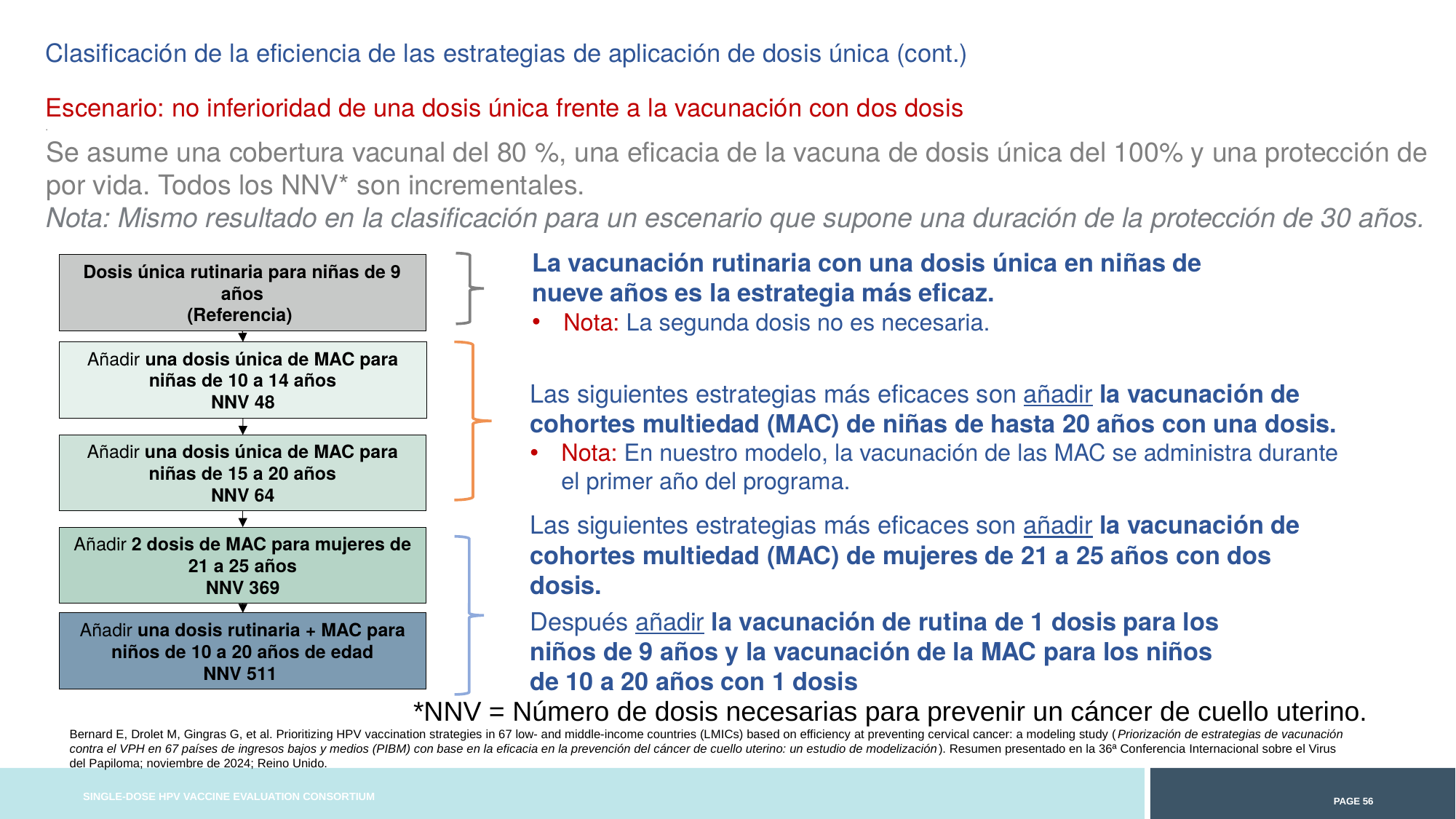

Clasificación de la eficiencia de las estrategias de aplicación de dosis única (cont.)

Escenario: no inferioridad de una dosis única frente a la vacunación con dos dosis
.

: Características de los países por grupos de países
Se asume una cobertura vacunal del 80 %, una eficacia de la vacuna de dosis única del 100% y una protección de por vida. Todos los NNV* son incrementales.
Nota: Mismo resultado en la clasificación para un escenario que supone una duración de la protección de 30 años.

La vacunación rutinaria con una dosis única en niñas de nueve años es la estrategia más eficaz.
Nota: La segunda dosis no es necesaria.

Dosis única rutinaria para niñas de 9 años
(Referencia)
Añadir una dosis única de MAC para niñas de 10 a 14 años
NNV 48

Las siguientes estrategias más eficaces son añadir la vacunación de cohortes multiedad (MAC) de niñas de hasta 20 años con una dosis.
Nota: En nuestro modelo, la vacunación de las MAC se administra durante el primer año del programa.
Añadir una dosis única de MAC para niñas de 15 a 20 años
NNV 64
Las siguientes estrategias más eficaces son añadir la vacunación de cohortes multiedad (MAC) de mujeres de 21 a 25 años con dos dosis.
Añadir 2 dosis de MAC para mujeres de 21 a 25 años
NNV 369

Después añadir la vacunación de rutina de 1 dosis para los niños de 9 años y la vacunación de la MAC para los niños de 10 a 20 años con 1 dosis
Añadir una dosis rutinaria + MAC para niños de 10 a 20 años de edad
NNV 511
*NNV = Número de dosis necesarias para prevenir un cáncer de cuello uterino.
Bernard E, Drolet M, Gingras G, et al. Prioritizing HPV vaccination strategies in 67 low- and middle-income countries (LMICs) based on efficiency at preventing cervical cancer: a modeling study (Priorización de estrategias de vacunación contra el VPH en 67 países de ingresos bajos y medios (PIBM) con base en la eficacia en la prevención del cáncer de cuello uterino: un estudio de modelización). Resumen presentado en la 36ª Conferencia Internacional sobre el Virus del Papiloma; noviembre de 2024; Reino Unido.